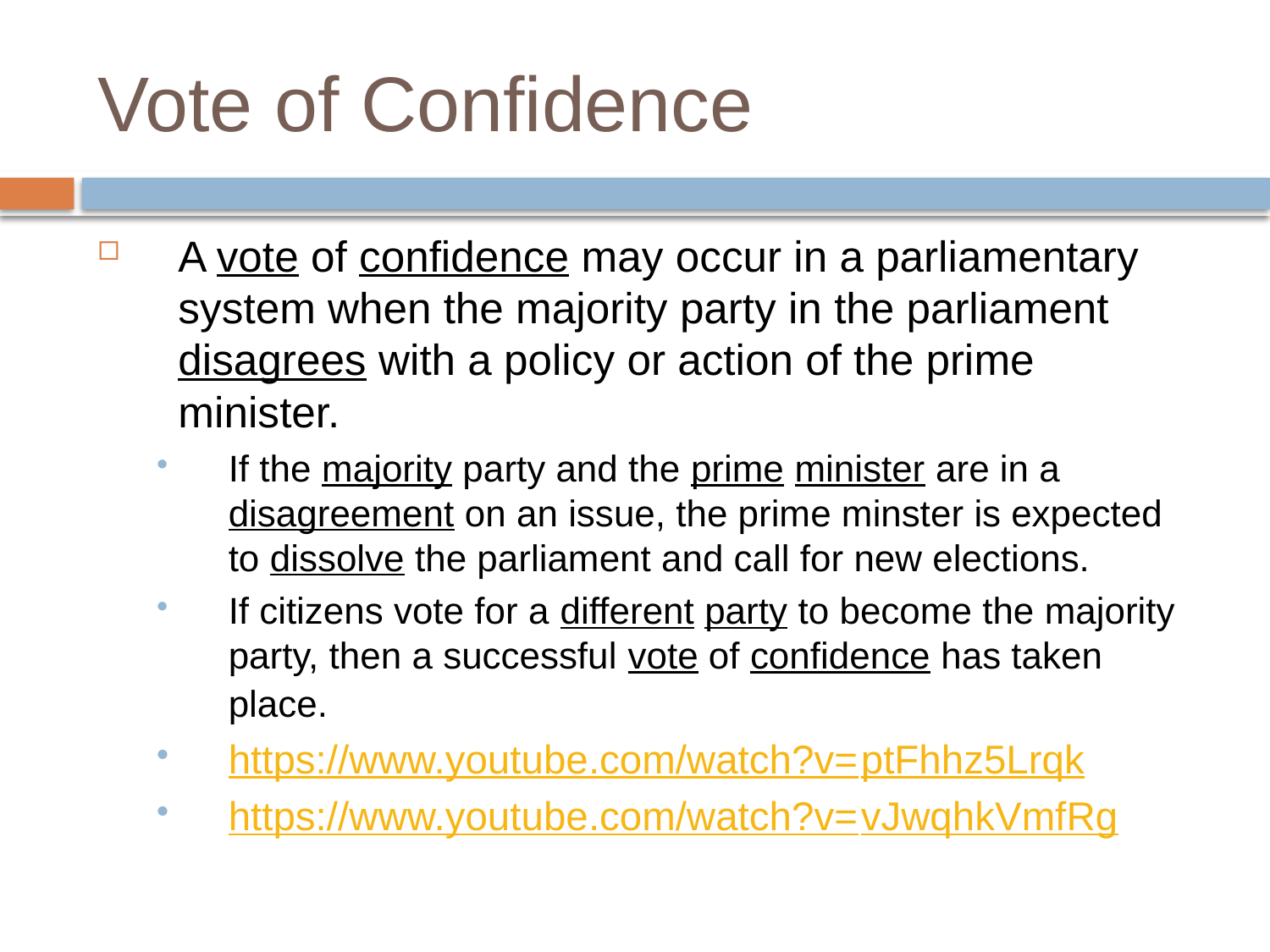

# Vote of Confidence
A vote of confidence may occur in a parliamentary system when the majority party in the parliament disagrees with a policy or action of the prime minister.
If the majority party and the prime minister are in a disagreement on an issue, the prime minster is expected to dissolve the parliament and call for new elections.
If citizens vote for a different party to become the majority party, then a successful vote of confidence has taken place.
https://www.youtube.com/watch?v=ptFhhz5Lrqk
https://www.youtube.com/watch?v=vJwqhkVmfRg